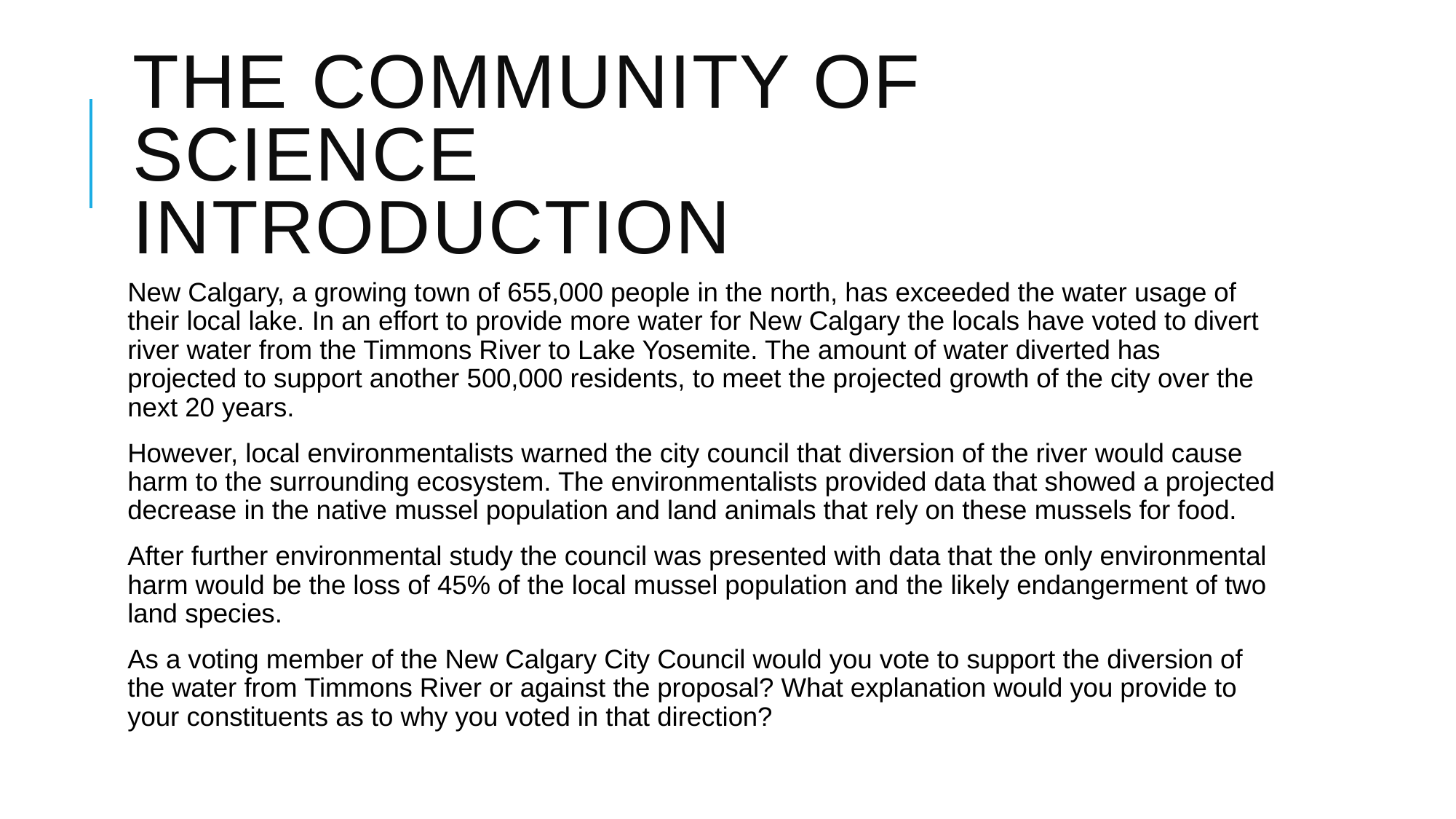

# The Community of Science Introduction
New Calgary, a growing town of 655,000 people in the north, has exceeded the water usage of their local lake. In an effort to provide more water for New Calgary the locals have voted to divert river water from the Timmons River to Lake Yosemite. The amount of water diverted has projected to support another 500,000 residents, to meet the projected growth of the city over the next 20 years.
However, local environmentalists warned the city council that diversion of the river would cause harm to the surrounding ecosystem. The environmentalists provided data that showed a projected decrease in the native mussel population and land animals that rely on these mussels for food.
After further environmental study the council was presented with data that the only environmental harm would be the loss of 45% of the local mussel population and the likely endangerment of two land species.
As a voting member of the New Calgary City Council would you vote to support the diversion of the water from Timmons River or against the proposal? What explanation would you provide to your constituents as to why you voted in that direction?